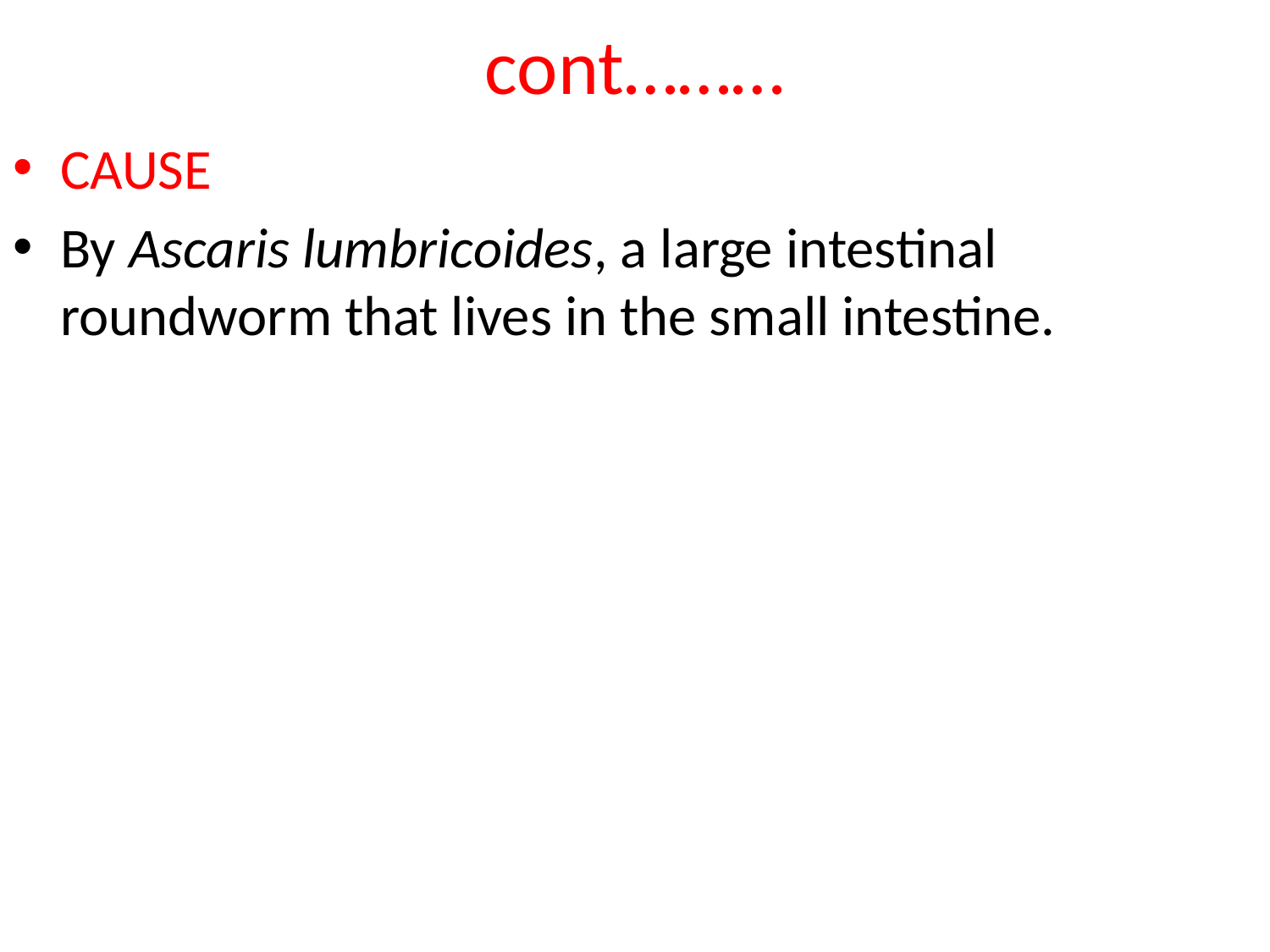

# cont………
CAUSE
By Ascaris lumbricoides, a large intestinal roundworm that lives in the small intestine.